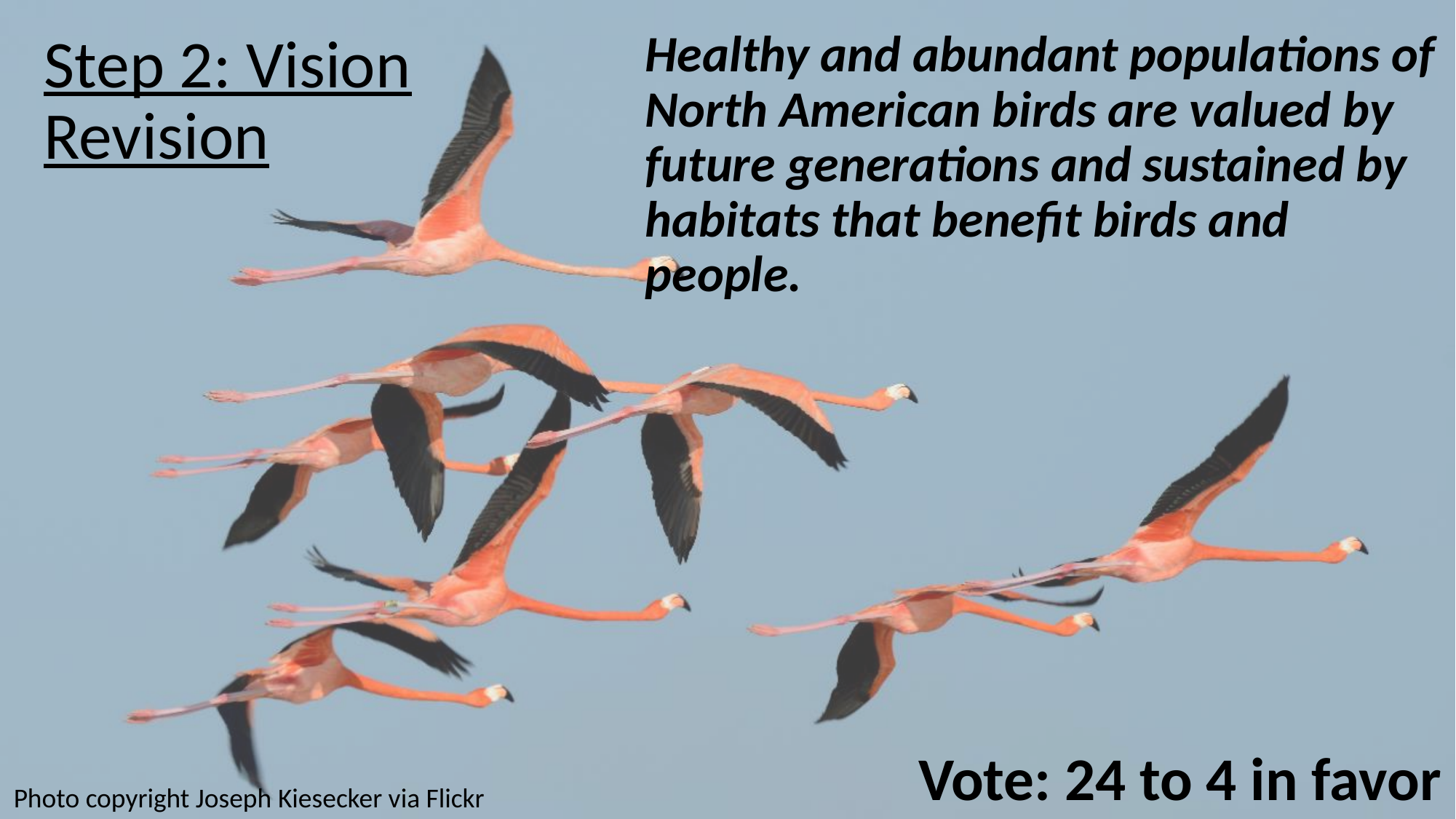

# Step 2: Vision Revision
Healthy and abundant populations of North American birds are valued by future generations and sustained by habitats that benefit birds and 	people.

Vote: 24 to 4 in favor
Photo copyright Joseph Kiesecker via Flickr